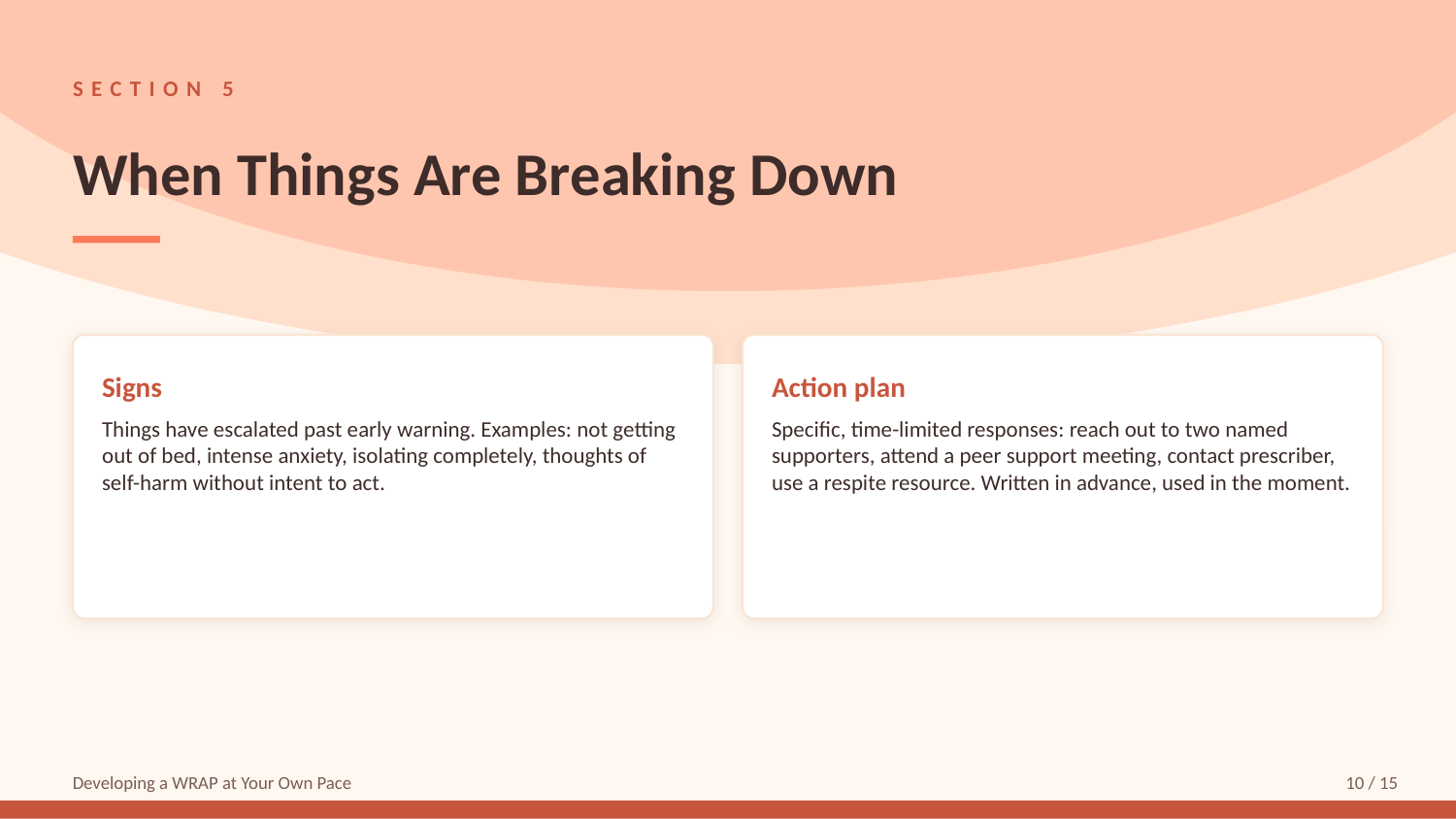

SECTION 5
When Things Are Breaking Down

Signs
Action plan
Things have escalated past early warning. Examples: not getting out of bed, intense anxiety, isolating completely, thoughts of self-harm without intent to act.
Specific, time-limited responses: reach out to two named supporters, attend a peer support meeting, contact prescriber, use a respite resource. Written in advance, used in the moment.
Developing a WRAP at Your Own Pace
10 / 15